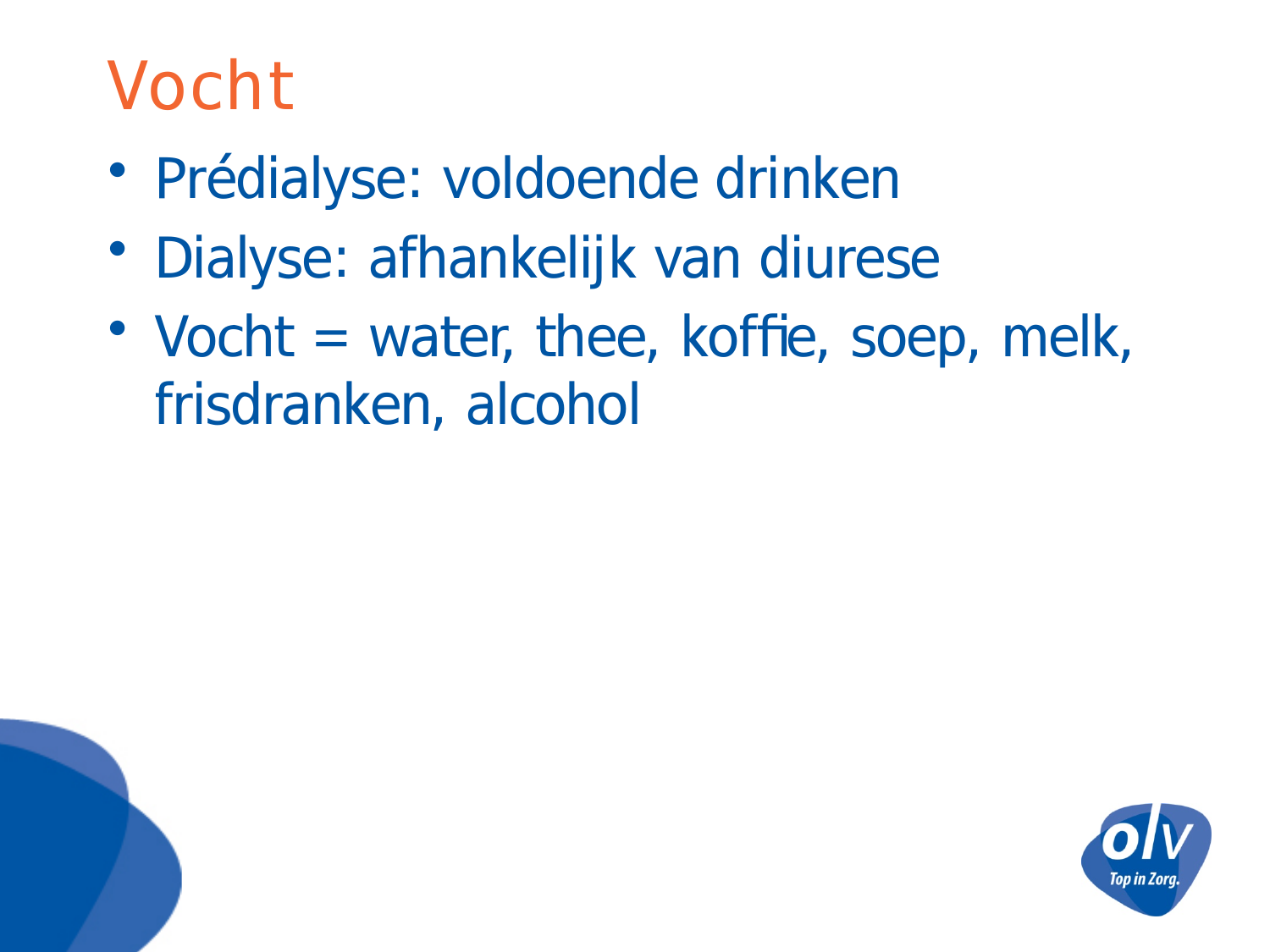

# Vocht
Prédialyse: voldoende drinken
Dialyse: afhankelijk van diurese
Vocht = water, thee, koffie, soep, melk, frisdranken, alcohol